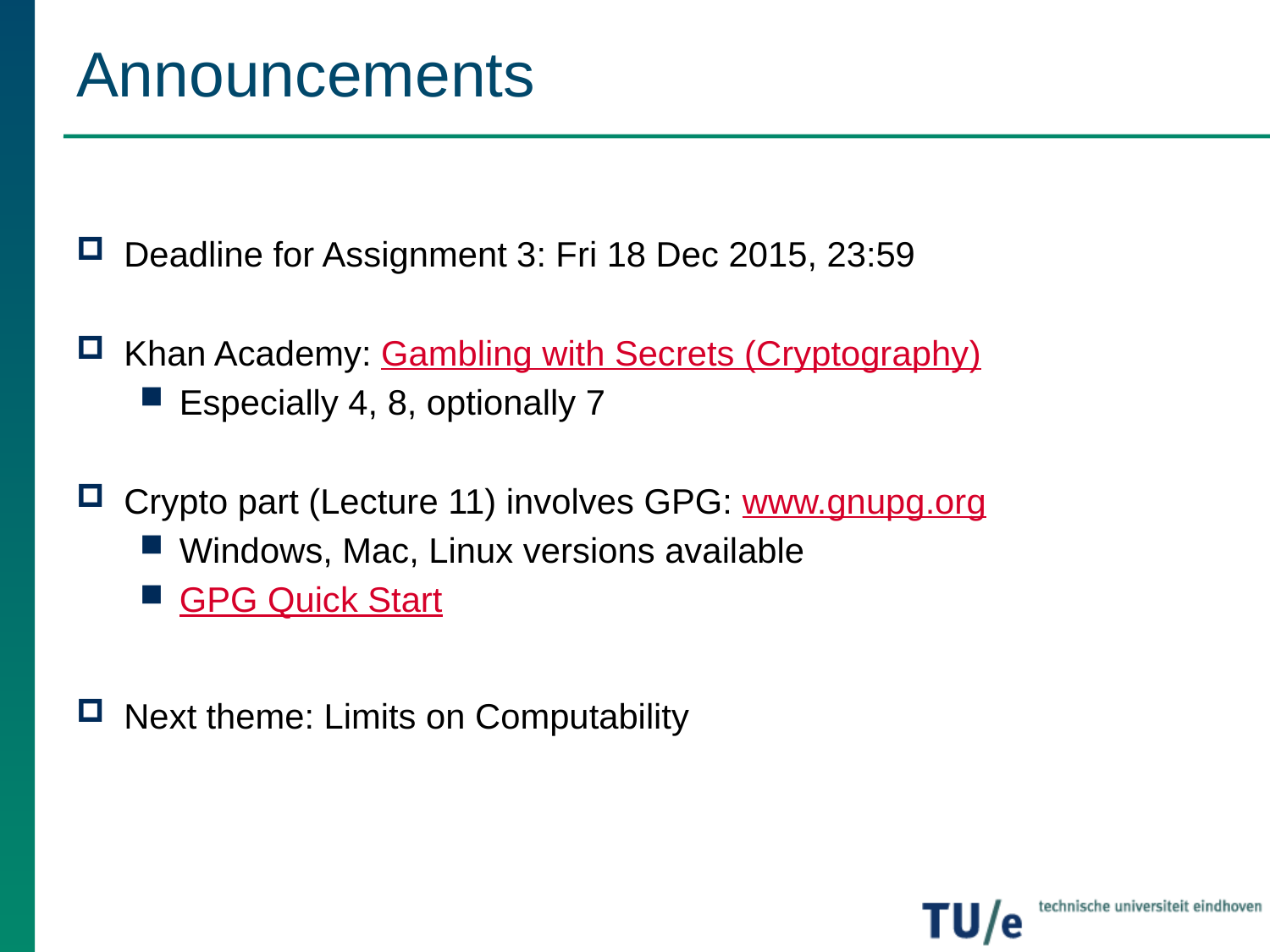

# Announcements

Deadline for Assignment 3: Fri 18 Dec 2015, 23:59

Khan Academy: Gambling with Secrets (Cryptography)
Especially 4, 8, optionally 7

Crypto part (Lecture 11) involves GPG: www.gnupg.org
Windows, Mac, Linux versions available
GPG Quick Start

Next theme: Limits on Computability